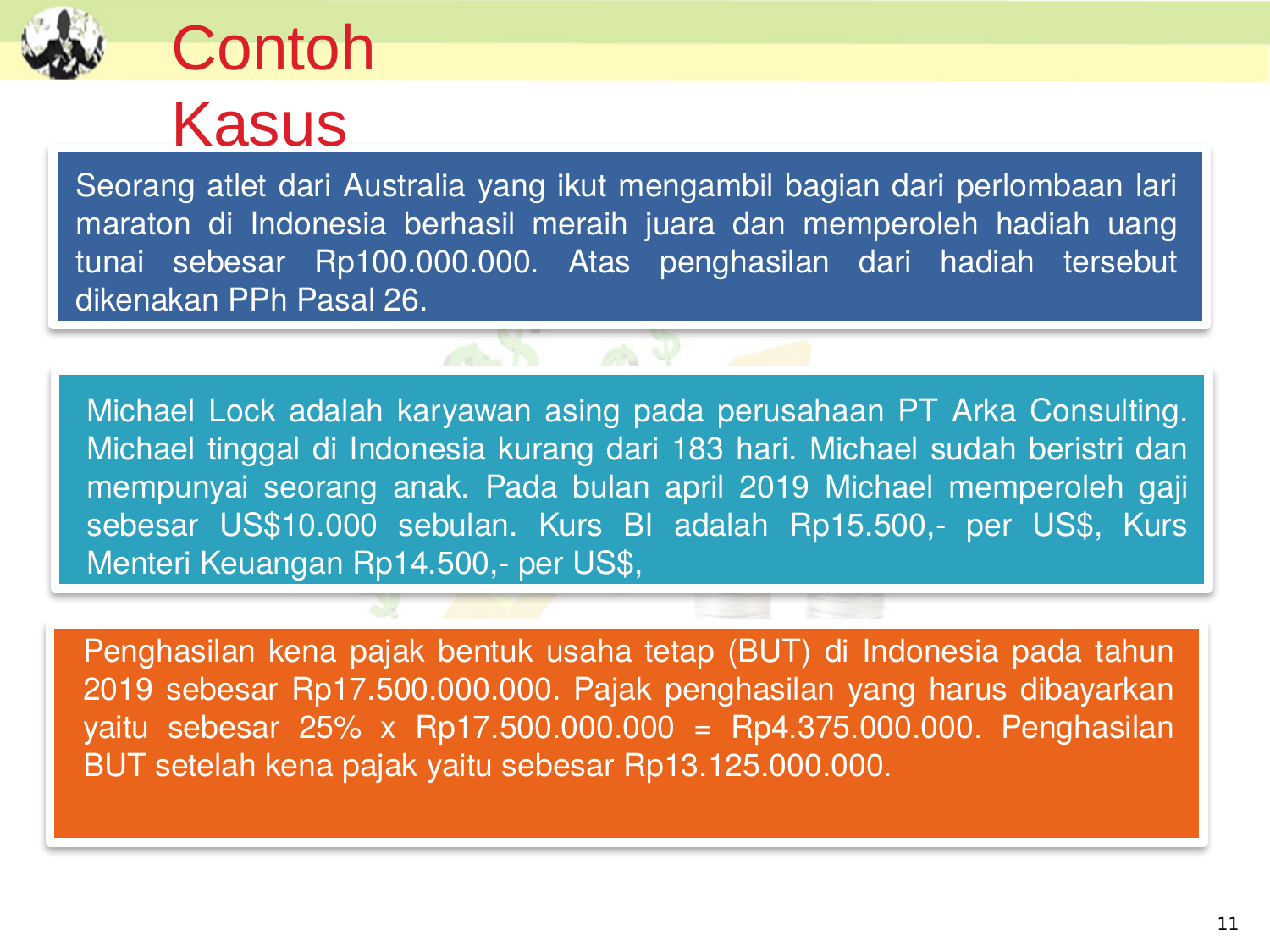

Contoh Kasus

Seorang atlet dari Australia yang ikut mengambil bagian dari perlombaan lari maraton di Indonesia berhasil meraih juara dan memperoleh hadiah uang tunai sebesar Rp100.000.000. Atas penghasilan dari hadiah tersebut dikenakan PPh Pasal 26.

Michael Lock adalah karyawan asing pada perusahaan PT Arka Consulting. Michael tinggal di Indonesia kurang dari 183 hari. Michael sudah beristri dan mempunyai seorang anak. Pada bulan april 2019 Michael memperoleh gaji sebesar US$10.000 sebulan. Kurs BI adalah Rp15.500,- per US$, Kurs Menteri Keuangan Rp14.500,- per US$,

Penghasilan kena pajak bentuk usaha tetap (BUT) di Indonesia pada tahun 2019 sebesar Rp17.500.000.000. Pajak penghasilan yang harus dibayarkan yaitu sebesar 25% x Rp17.500.000.000 = Rp4.375.000.000. Penghasilan BUT setelah kena pajak yaitu sebesar Rp13.125.000.000.
11